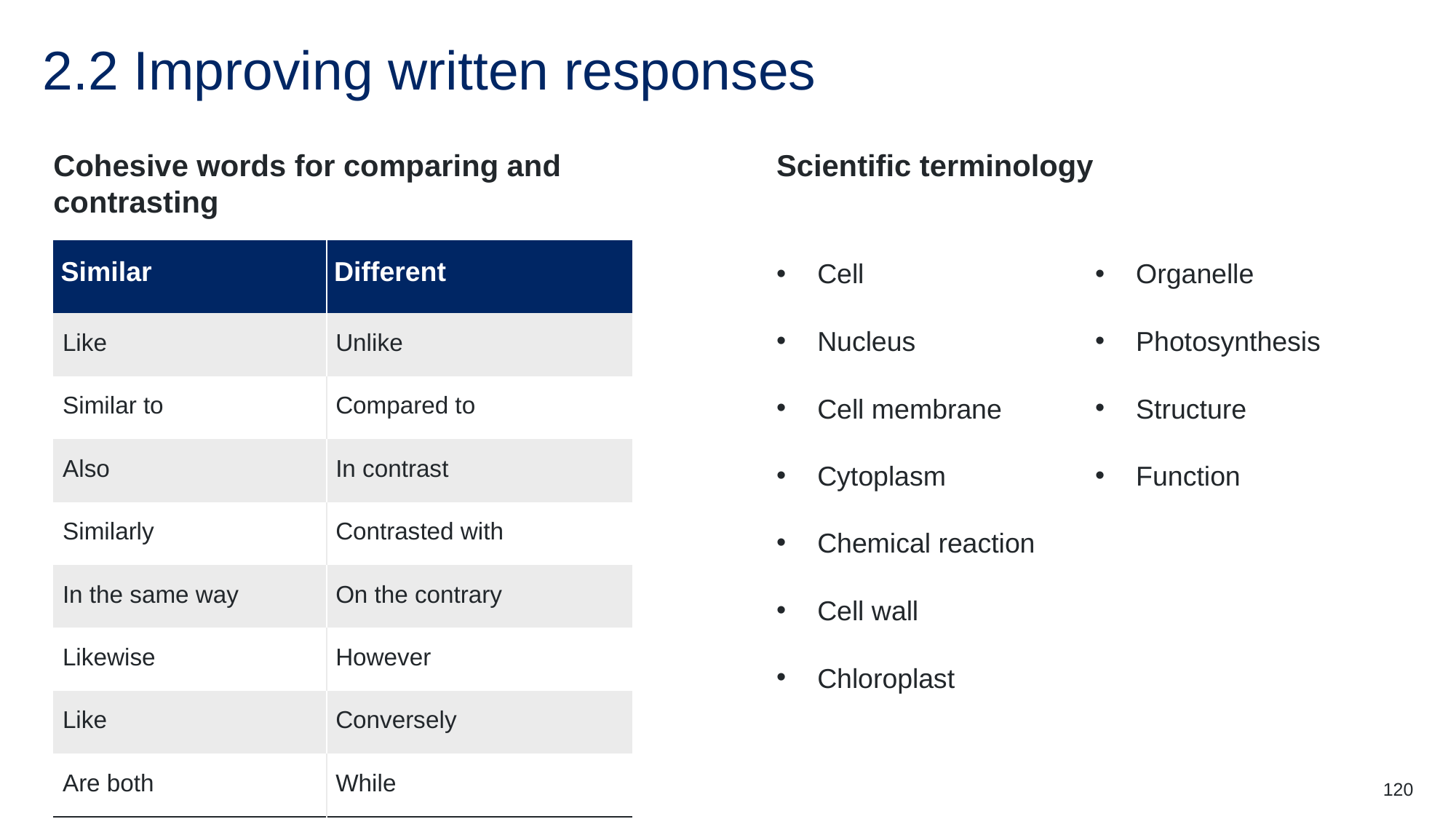

# 2.2 Improving written responses
Cohesive words for comparing and
contrasting
Scientific terminology
| Similar | Different |
| --- | --- |
| Like | Unlike |
| Similar to | Compared to |
| Also | In contrast |
| Similarly | Contrasted with |
| In the same way | On the contrary |
| Likewise | However |
| Like | Conversely |
| Are both | While |
Cell
Nucleus
Cell membrane
Cytoplasm
Chemical reaction
Cell wall
Chloroplast
Organelle
Photosynthesis
Structure
Function
120